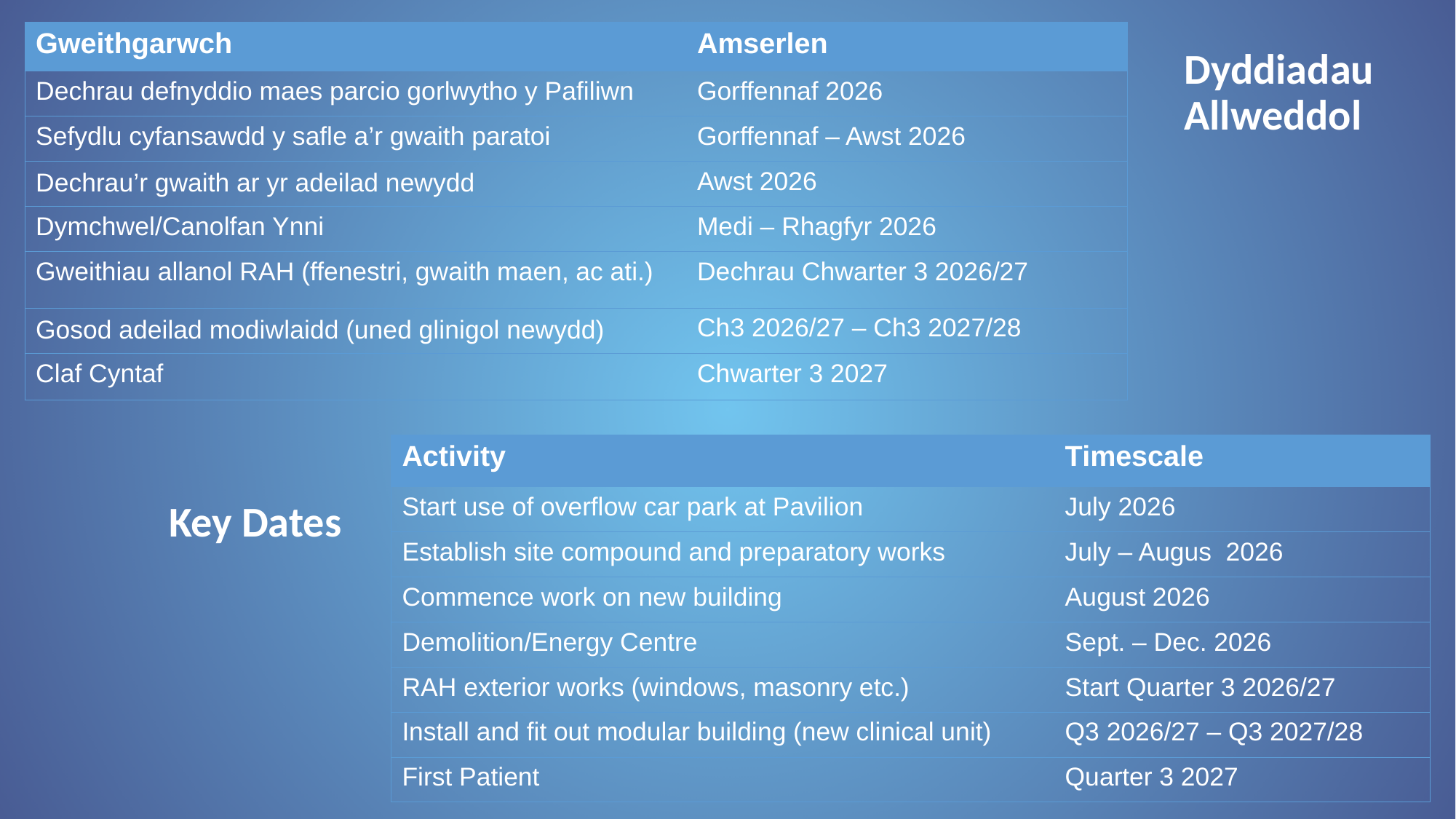

| Gweithgarwch | Amserlen |
| --- | --- |
| Dechrau defnyddio maes parcio gorlwytho y Pafiliwn | Gorffennaf 2026 |
| Sefydlu cyfansawdd y safle a’r gwaith paratoi | Gorffennaf – Awst 2026 |
| Dechrau’r gwaith ar yr adeilad newydd | Awst 2026 |
| Dymchwel/Canolfan Ynni | Medi – Rhagfyr 2026 |
| Gweithiau allanol RAH (ffenestri, gwaith maen, ac ati.) | Dechrau Chwarter 3 2026/27 |
| Gosod adeilad modiwlaidd (uned glinigol newydd) | Ch3 2026/27 – Ch3 2027/28 |
| Claf Cyntaf | Chwarter 3 2027 |
Dyddiadau Allweddol
| Activity | Timescale |
| --- | --- |
| Start use of overflow car park at Pavilion | July 2026 |
| Establish site compound and preparatory works | July – Augus 2026 |
| Commence work on new building | August 2026 |
| Demolition/Energy Centre | Sept. – Dec. 2026 |
| RAH exterior works (windows, masonry etc.) | Start Quarter 3 2026/27 |
| Install and fit out modular building (new clinical unit) | Q3 2026/27 – Q3 2027/28 |
| First Patient | Quarter 3 2027 |
Key Dates